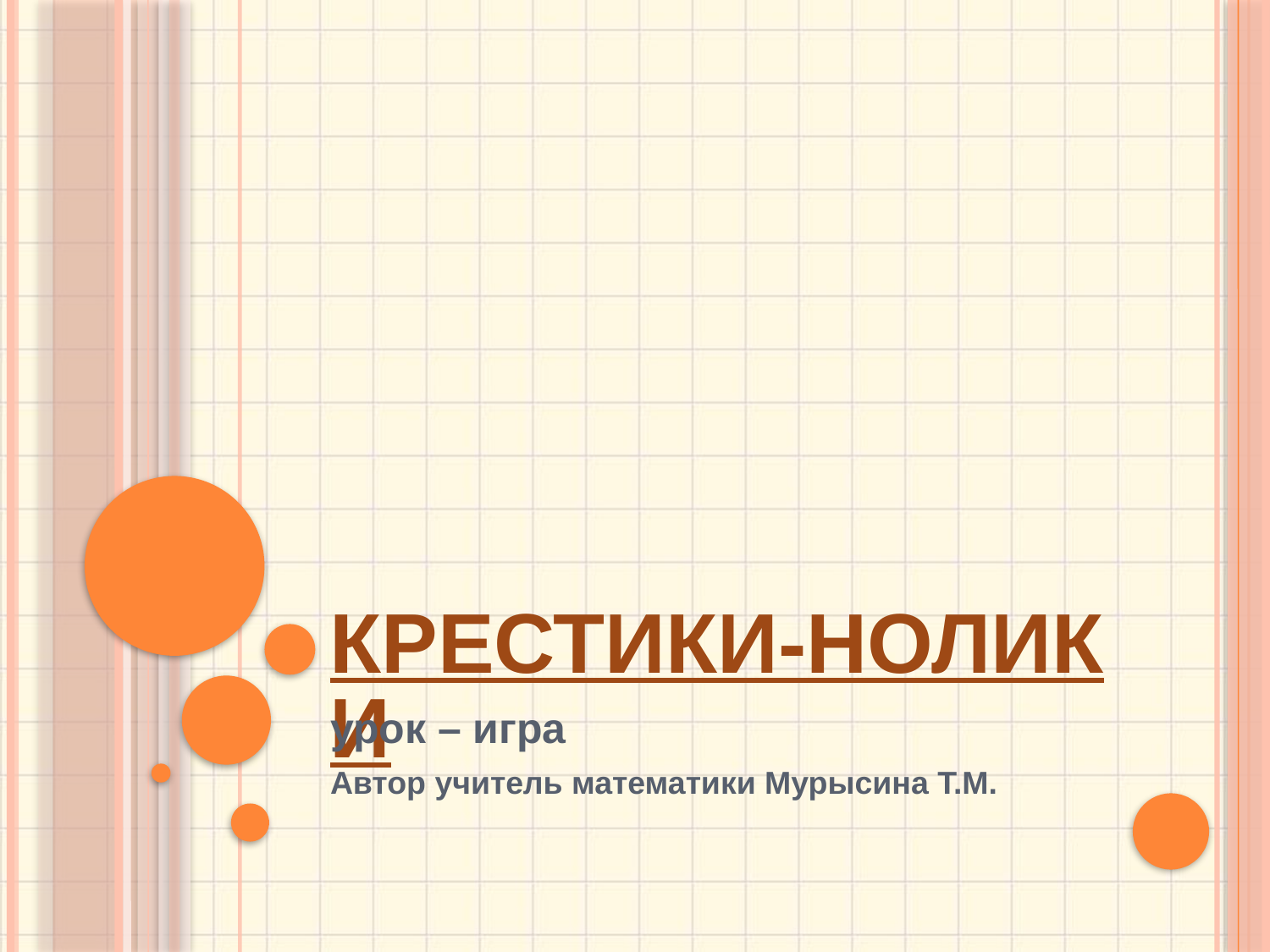

# Крестики-нолики
урок – игра
Автор учитель математики Мурысина Т.М.